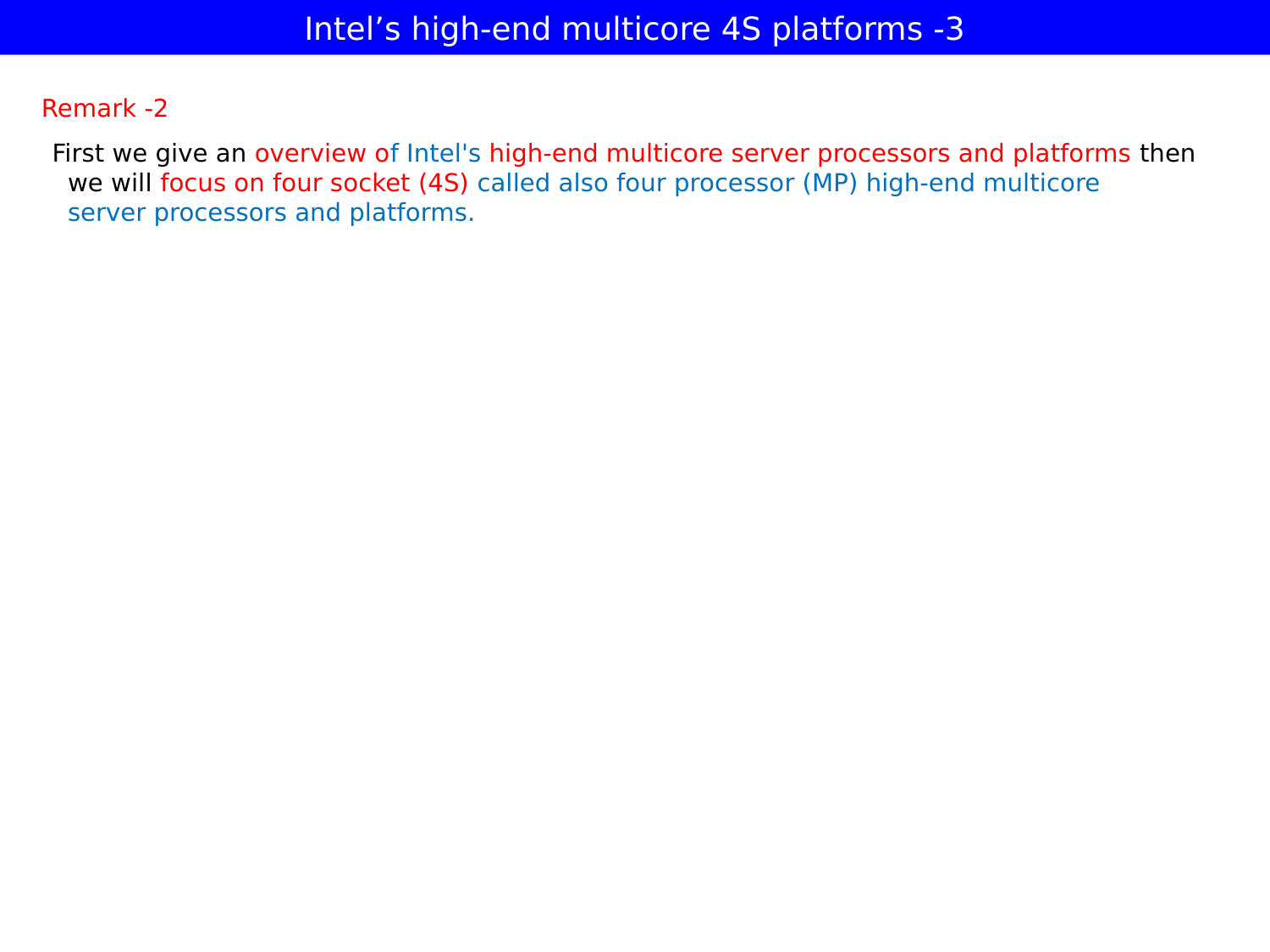

# Intel’s high-end multicore 4S platforms -3
Remark -2
First we give an overview of Intel's high-end multicore server processors and platforms then
  we will focus on four socket (4S) called also four processor (MP) high-end multicore
  server processors and platforms.